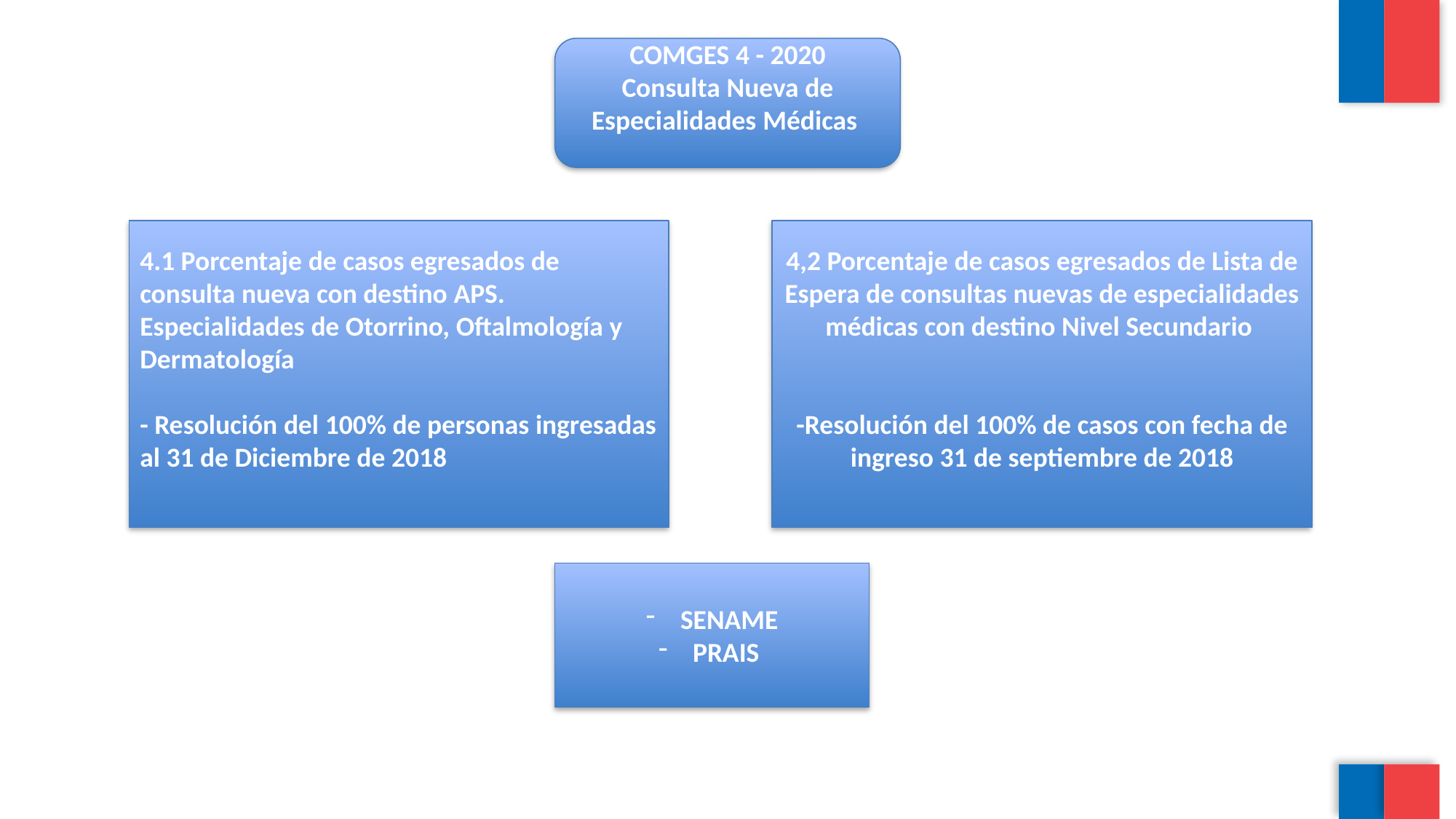

COMGES 4 - 2020
Consulta Nueva de Especialidades Médicas

4.1 Porcentaje de casos egresados de consulta nueva con destino APS.
Especialidades de Otorrino, Oftalmología y Dermatología

- Resolución del 100% de personas ingresadas al 31 de Diciembre de 2018

4,2 Porcentaje de casos egresados de Lista de Espera de consultas nuevas de especialidades médicas con destino Nivel Secundario

-Resolución del 100% de casos con fecha de ingreso 31 de septiembre de 2018

SENAME
PRAIS